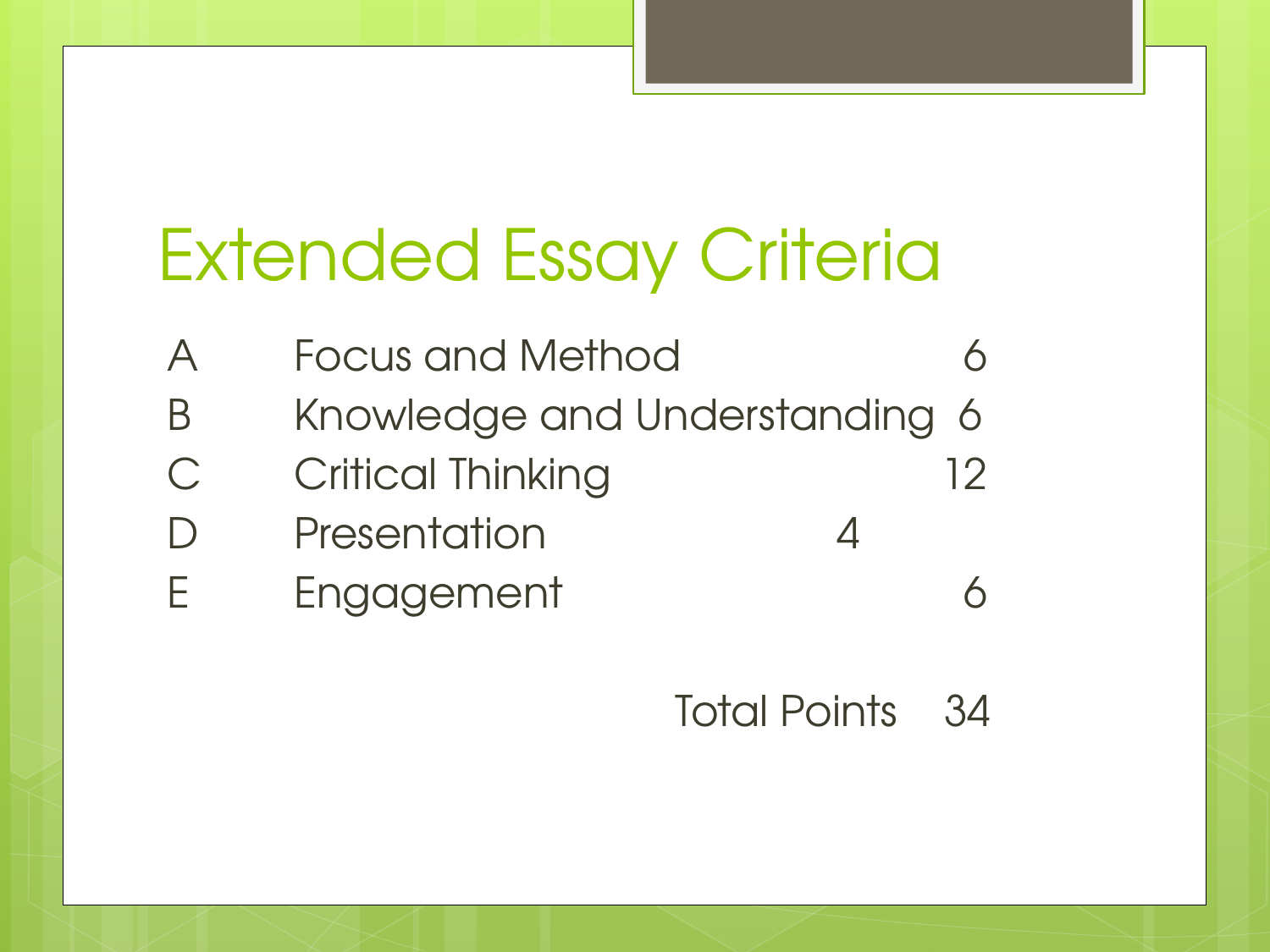

# Extended Essay Criteria
A	Focus and Method		   6
B	Knowledge and Understanding  6
C	Critical Thinking	  		 12
D	Presentation			   4
E	Engagement			   6

				Total Points    34